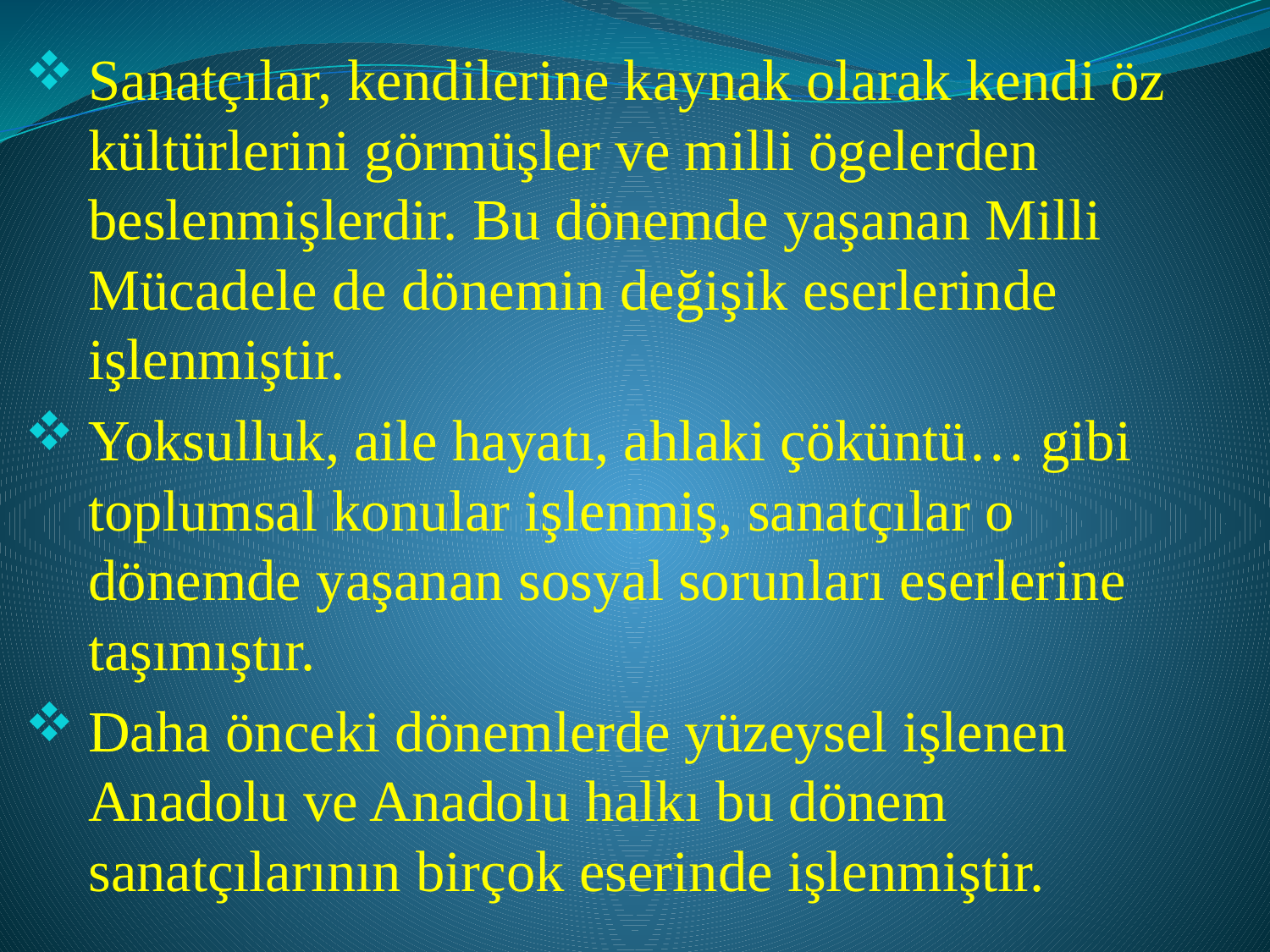

Sanatçılar, kendilerine kaynak olarak kendi öz kültürlerini görmüşler ve milli ögelerden beslenmişlerdir. Bu dönemde yaşanan Milli Mücadele de dönemin değişik eserlerinde işlenmiştir.
Yoksulluk, aile hayatı, ahlaki çöküntü… gibi toplumsal konular işlenmiş, sanatçılar o dönemde yaşanan sosyal sorunları eserlerine taşımıştır.
Daha önceki dönemlerde yüzeysel işlenen Anadolu ve Anadolu halkı bu dönem sanatçılarının birçok eserinde işlenmiştir.